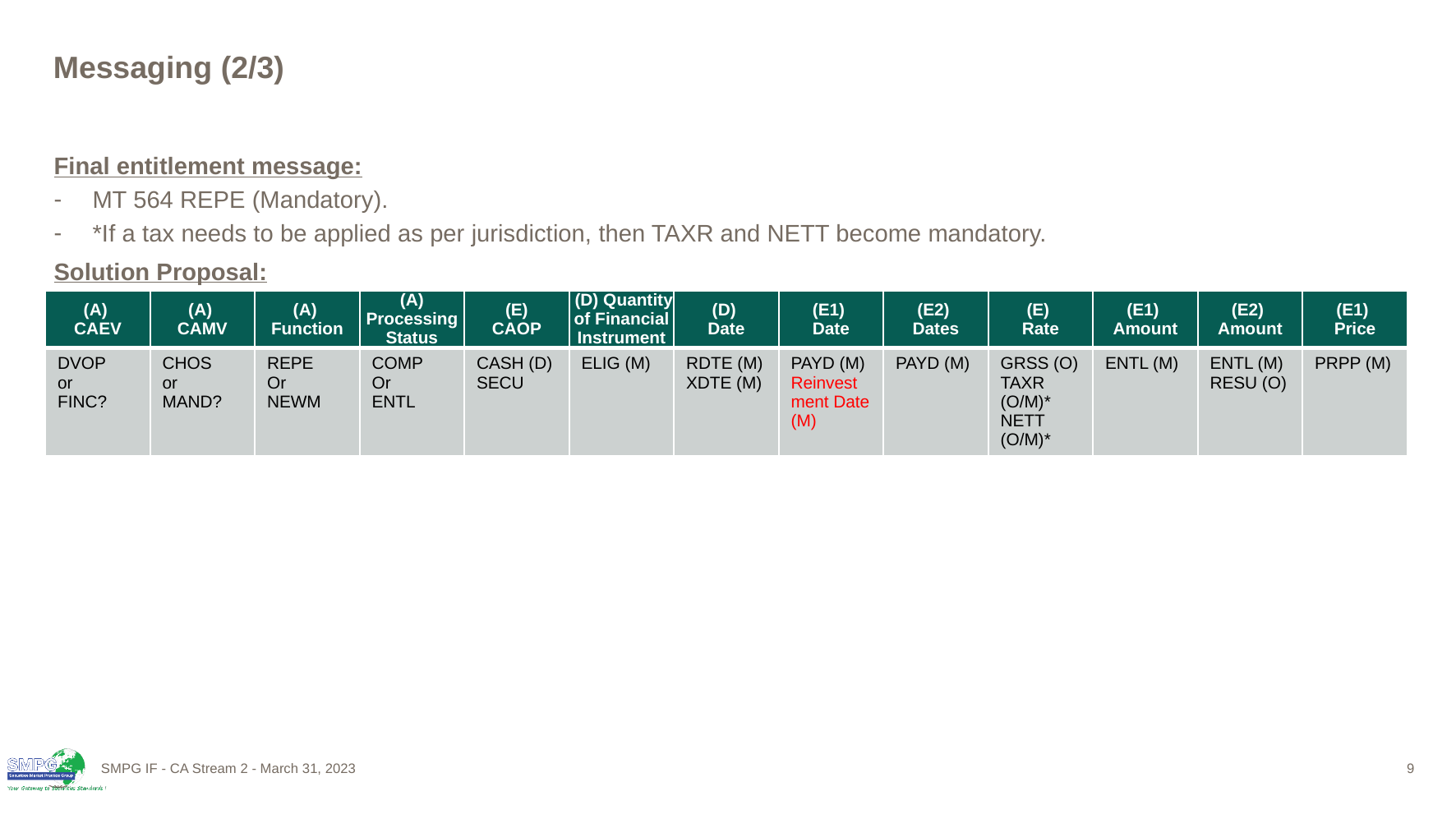

# Messaging (2/3)
Final entitlement message:
MT 564 REPE (Mandatory).
*If a tax needs to be applied as per jurisdiction, then TAXR and NETT become mandatory.
Solution Proposal:
| (A) CAEV | (A) CAMV | (A) Function | (A) Processing Status | (E) CAOP | (D) Quantity of Financial Instrument | (D) Date | (E1) Date | (E2) Dates | (E) Rate | (E1) Amount | (E2) Amount | (E1) Price |
| --- | --- | --- | --- | --- | --- | --- | --- | --- | --- | --- | --- | --- |
| DVOP or FINC? | CHOS or MAND? | REPE Or NEWM | COMP Or ENTL | CASH (D) SECU | ELIG (M) | RDTE (M) XDTE (M) | PAYD (M) Reinvestment Date (M) | PAYD (M) | GRSS (O) TAXR (O/M)\* NETT (O/M)\* | ENTL (M) | ENTL (M) RESU (O) | PRPP (M) |
SMPG IF - CA Stream 2 - March 31, 2023
9